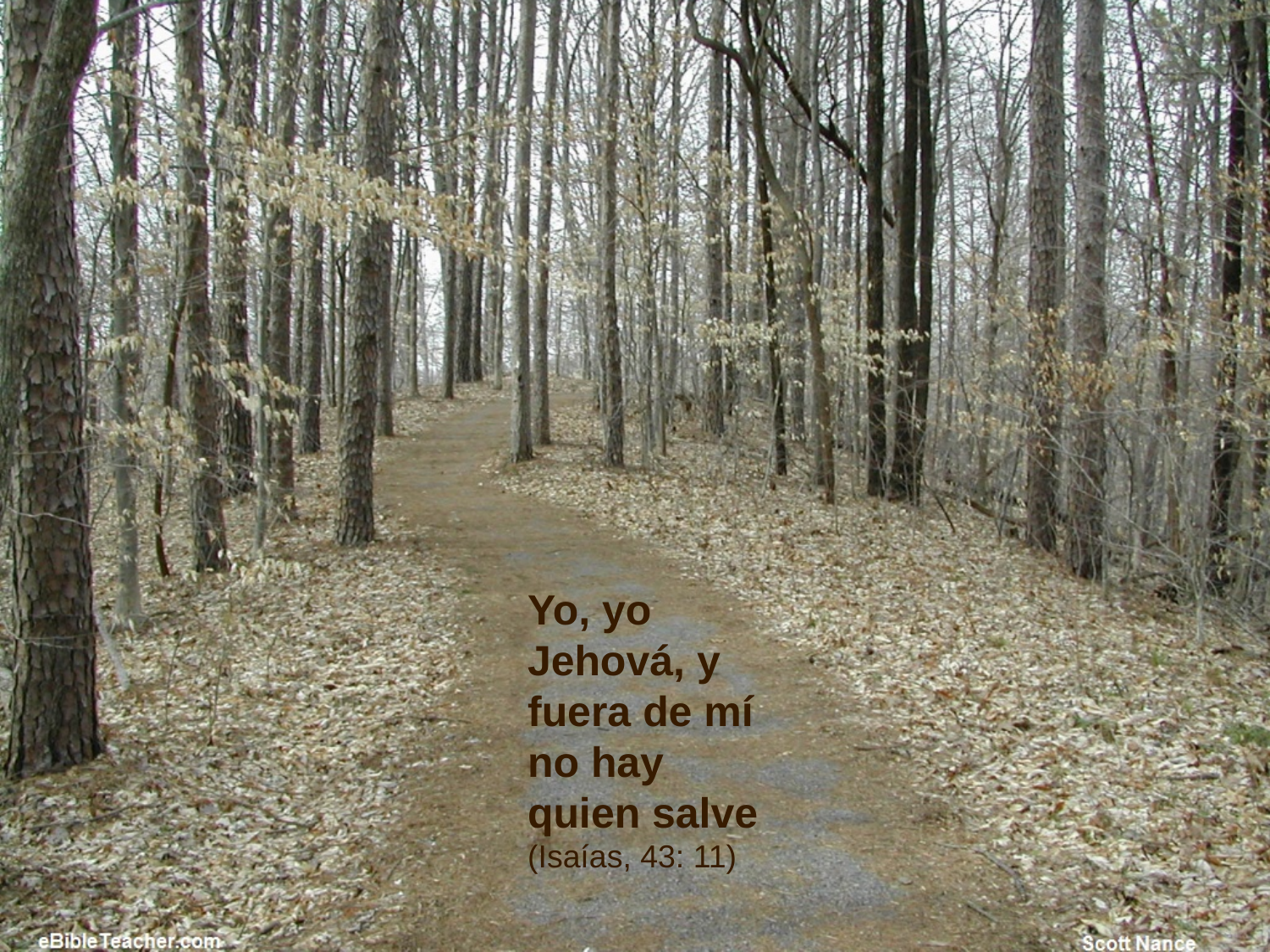

Yo, yo Jehová, y fuera de mí no hay quien salve (Isaías, 43: 11)